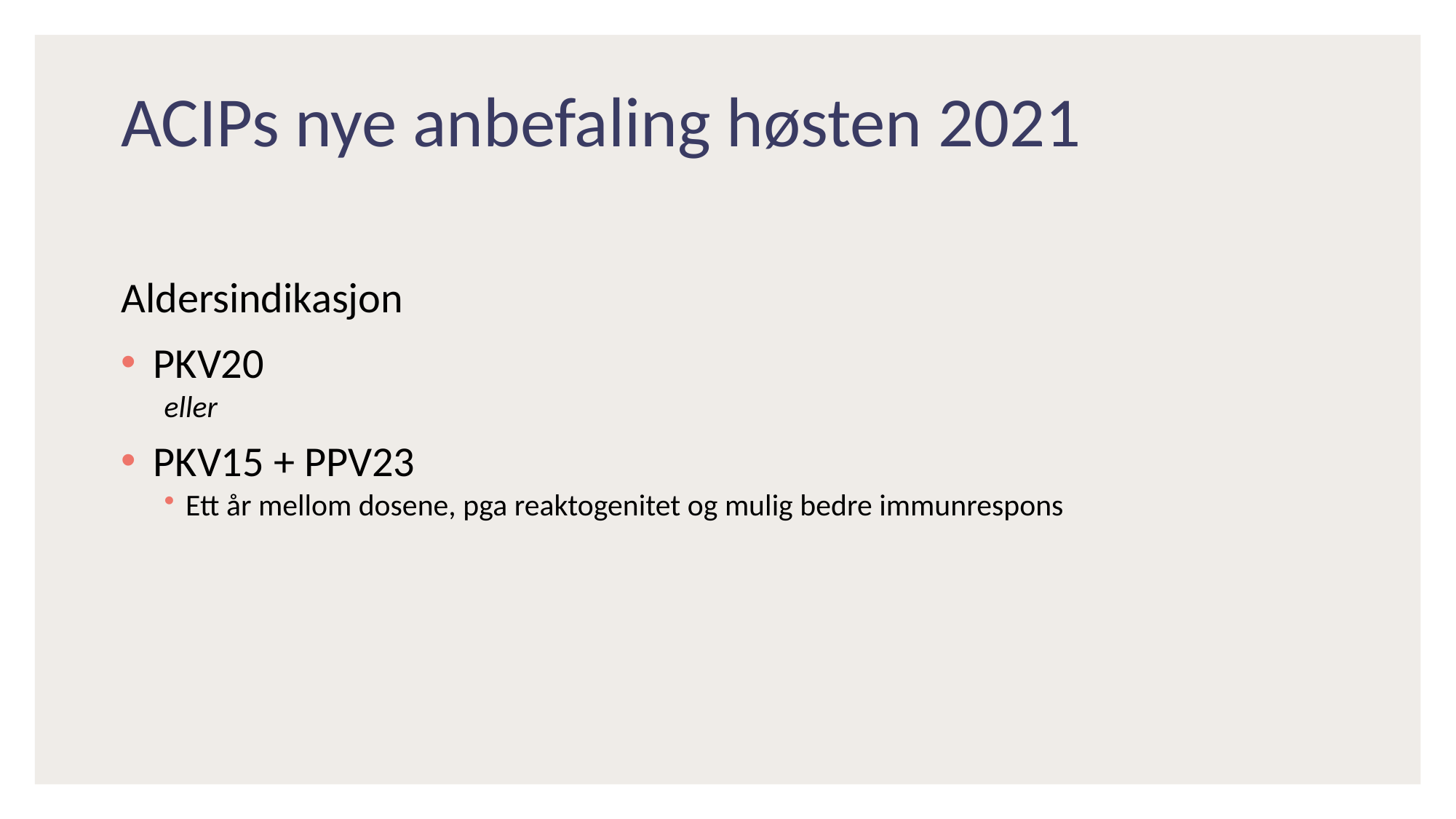

# ACIPs nye anbefaling høsten 2021

Aldersindikasjon
PKV20
eller
PKV15 + PPV23
Ett år mellom dosene, pga reaktogenitet og mulig bedre immunrespons